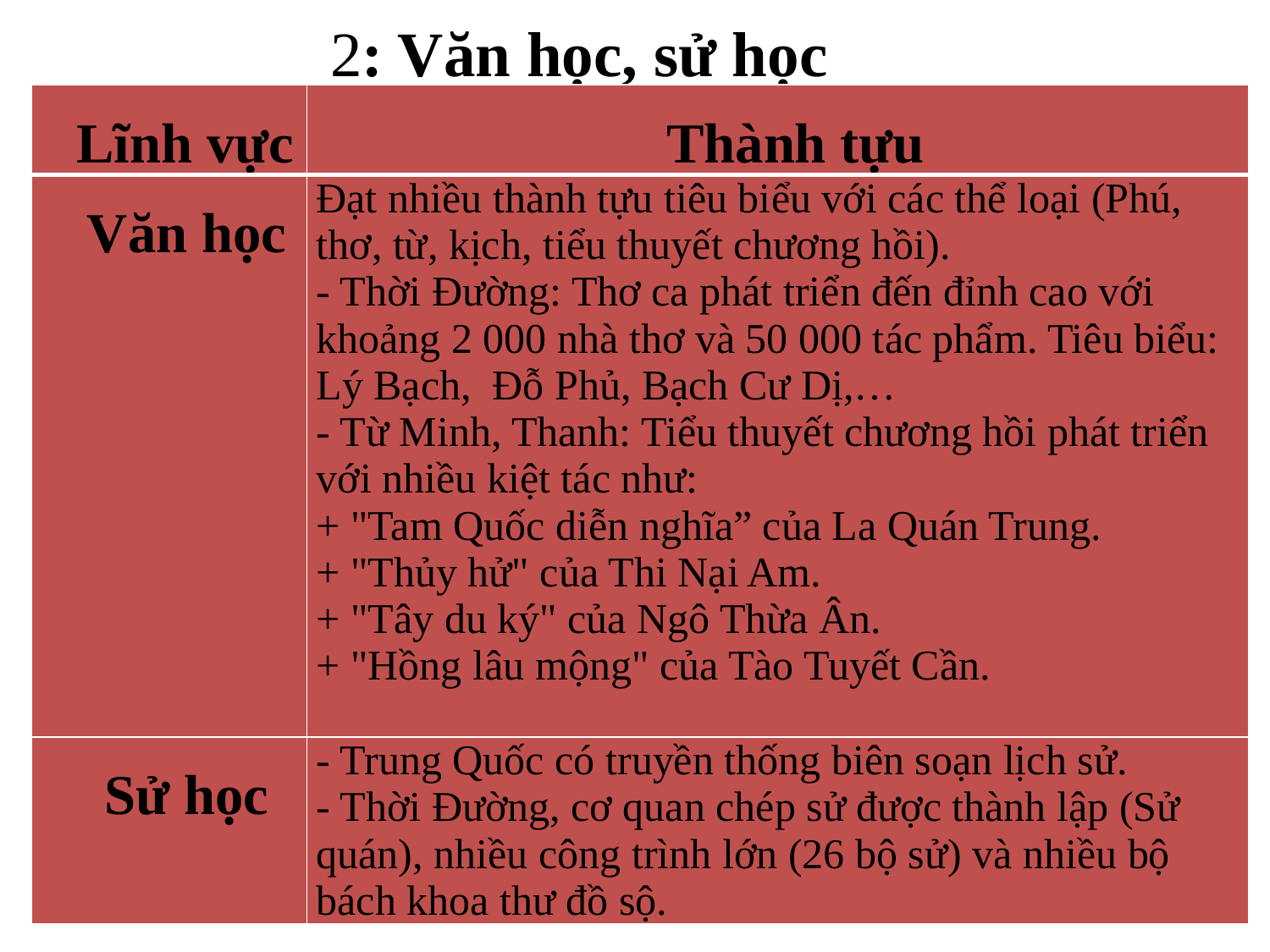

# 2: Văn học, sử học
| Lĩnh vực | Thành tựu |
| --- | --- |
| Văn học | Đạt nhiều thành tựu tiêu biểu với các thể loại (Phú, thơ, từ, kịch, tiểu thuyết chương hồi). - Thời Đường: Thơ ca phát triển đến đỉnh cao với khoảng 2 000 nhà thơ và 50 000 tác phẩm. Tiêu biểu: Lý Bạch, Đỗ Phủ, Bạch Cư Dị,… - Từ Minh, Thanh: Tiểu thuyết chương hồi phát triển với nhiều kiệt tác như: + "Tam Quốc diễn nghĩa” của La Quán Trung. + "Thủy hử" của Thi Nại Am. + "Tây du ký" của Ngô Thừa Ân. + "Hồng lâu mộng" của Tào Tuyết Cần. |
| Sử học | - Trung Quốc có truyền thống biên soạn lịch sử. - Thời Đường, cơ quan chép sử được thành lập (Sử quán), nhiều công trình lớn (26 bộ sử) và nhiều bộ bách khoa thư đồ sộ. |